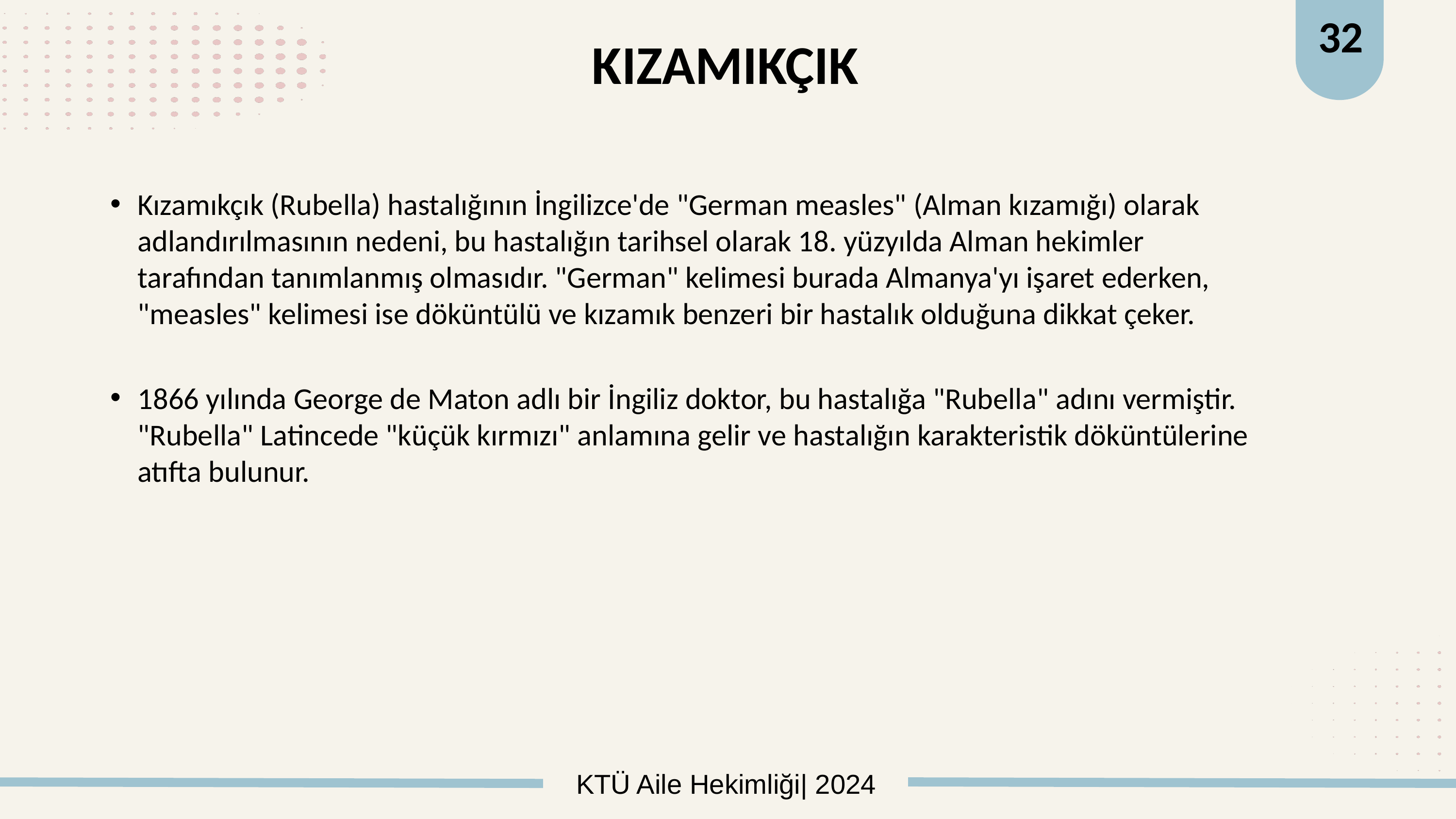

32
# KIZAMIKÇIK
Kızamıkçık (Rubella) hastalığının İngilizce'de "German measles" (Alman kızamığı) olarak adlandırılmasının nedeni, bu hastalığın tarihsel olarak 18. yüzyılda Alman hekimler tarafından tanımlanmış olmasıdır. "German" kelimesi burada Almanya'yı işaret ederken, "measles" kelimesi ise döküntülü ve kızamık benzeri bir hastalık olduğuna dikkat çeker.

1866 yılında George de Maton adlı bir İngiliz doktor, bu hastalığa "Rubella" adını vermiştir. "Rubella" Latincede "küçük kırmızı" anlamına gelir ve hastalığın karakteristik döküntülerine atıfta bulunur.